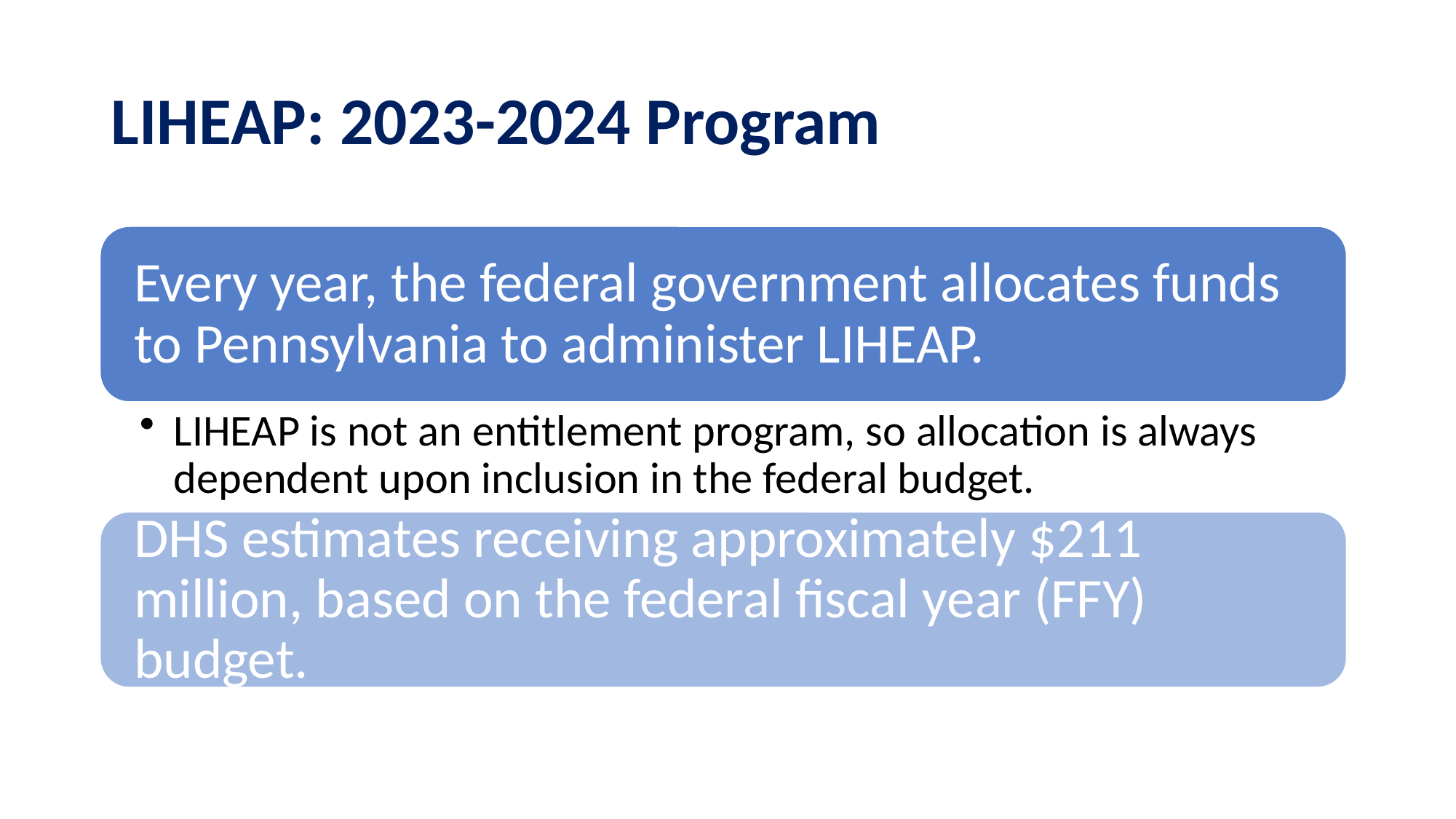

# LIHEAP: 2023-2024 Program
Every year, the federal government allocates funds to Pennsylvania to administer LIHEAP.
LIHEAP is not an entitlement program, so allocation is always dependent upon inclusion in the federal budget.
DHS estimates receiving approximately $211 million, based on the federal fiscal year (FFY) budget.